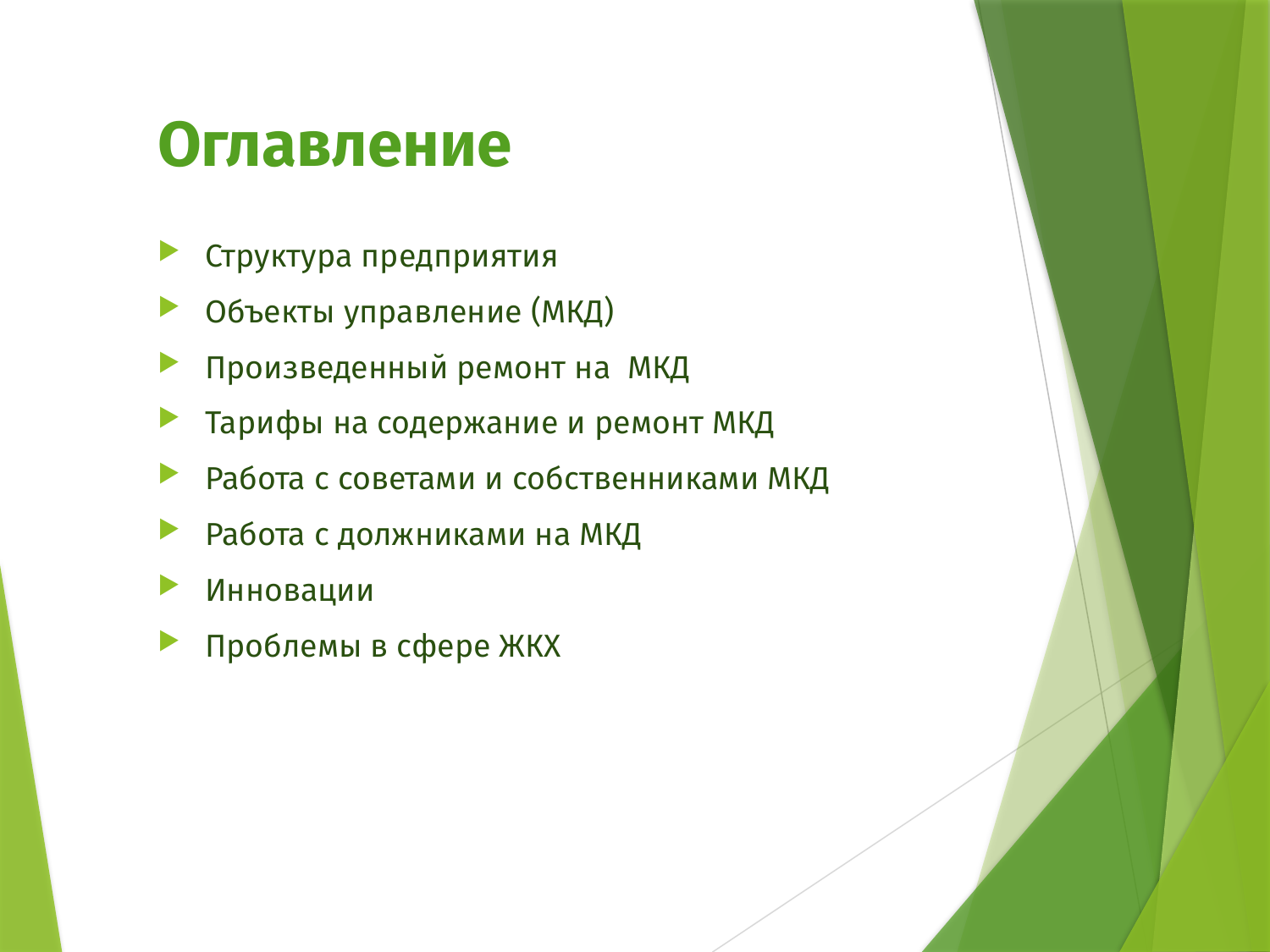

# Оглавление
Структура предприятия
Объекты управление (МКД)
Произведенный ремонт на  МКД
Тарифы на содержание и ремонт МКД
Работа с советами и собственниками МКД
Работа с должниками на МКД
Инновации
Проблемы в сфере ЖКХ